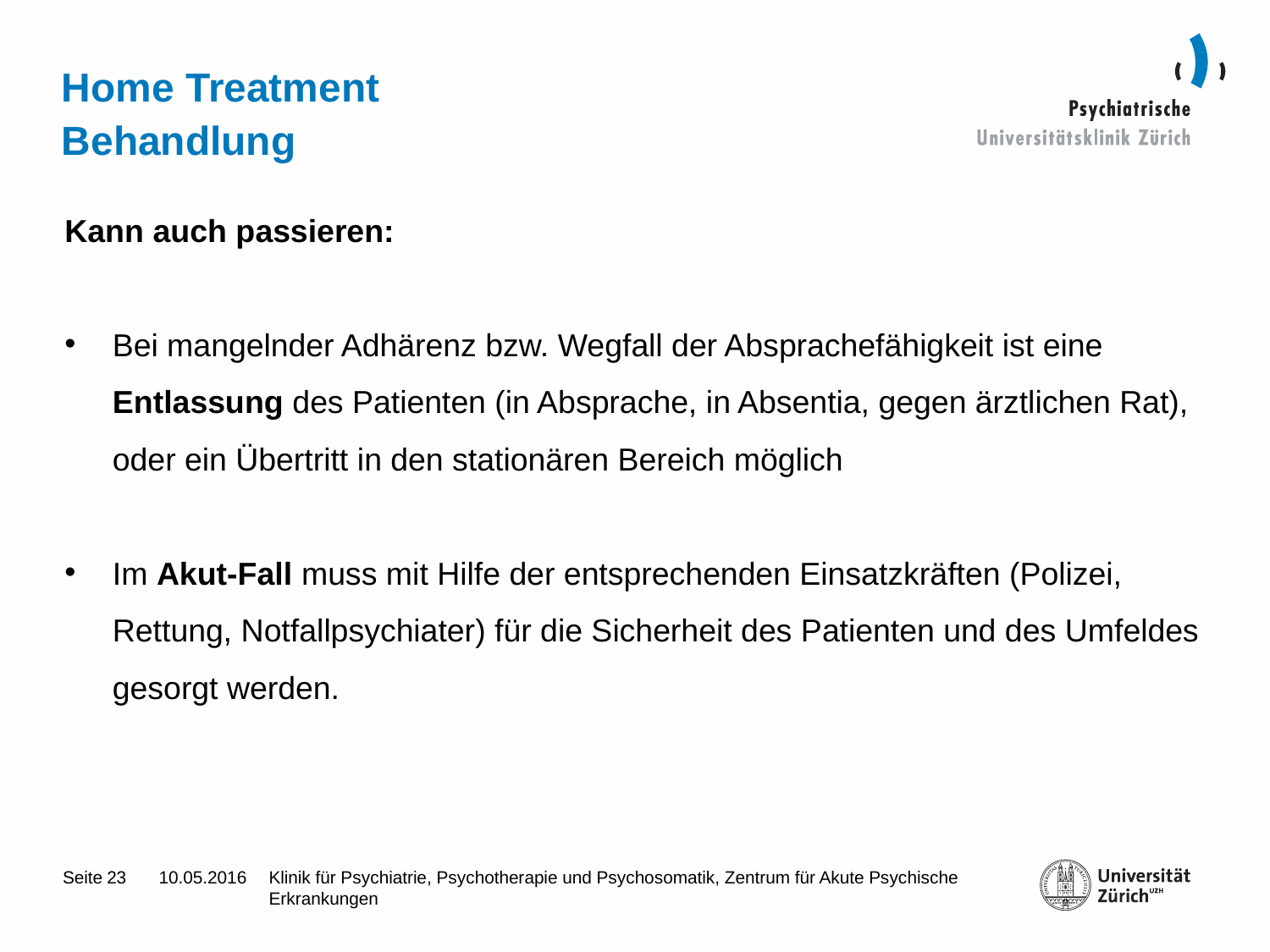

# Home Treatment Behandlung
Kann auch passieren:

Bei mangelnder Adhärenz bzw. Wegfall der Absprachefähigkeit ist eine Entlassung des Patienten (in Absprache, in Absentia, gegen ärztlichen Rat), oder ein Übertritt in den stationären Bereich möglich

Im Akut-Fall muss mit Hilfe der entsprechenden Einsatzkräften (Polizei, Rettung, Notfallpsychiater) für die Sicherheit des Patienten und des Umfeldes gesorgt werden.

23